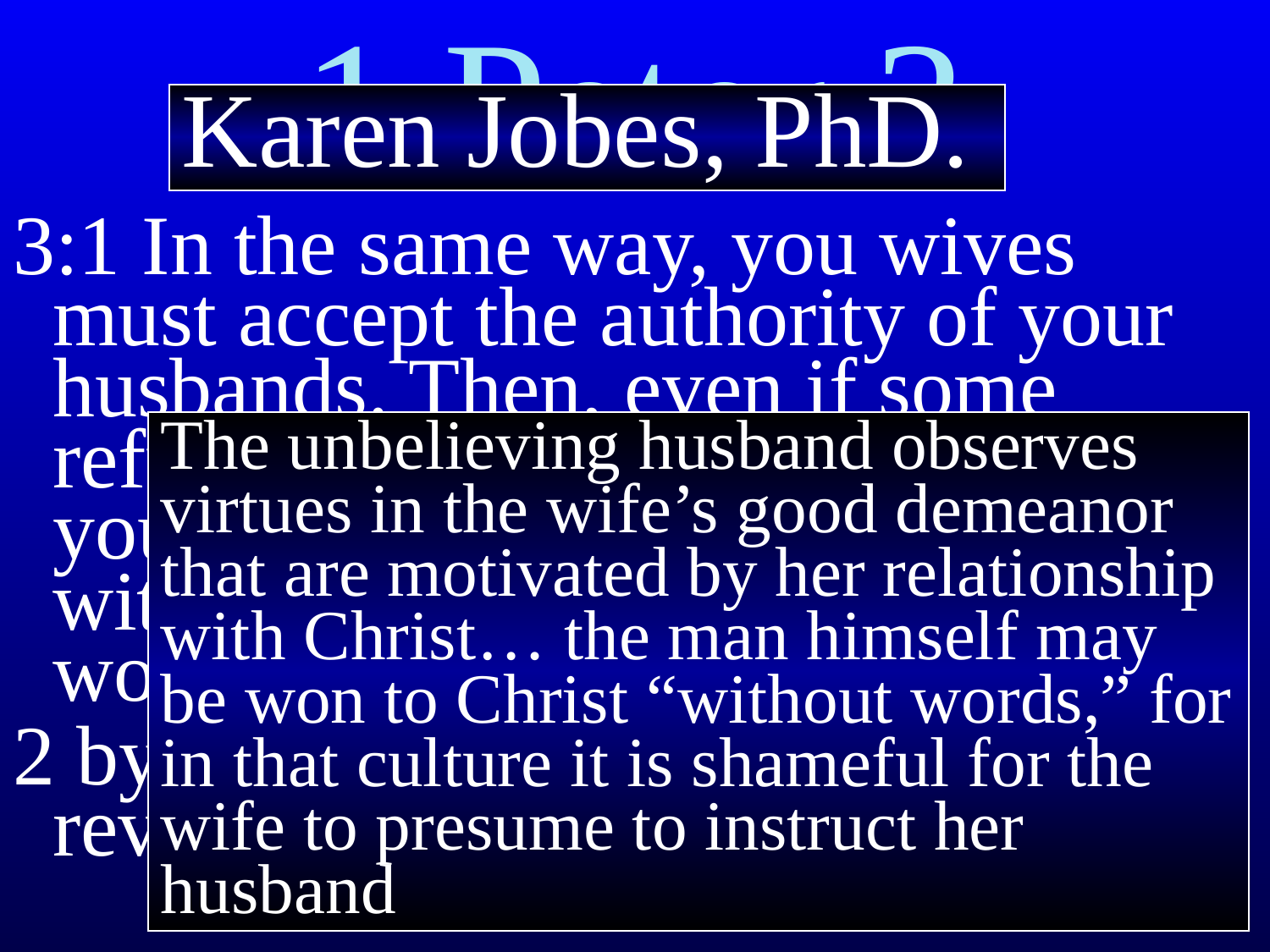

3:1 In the same way, you wives must accept the authority of your husbands. Then, even if some refuse to obey the Good News, your godly lives will speak to them without any words. They will be won over
2 by observing your pure and reverent lives.
1 Peter 3
Karen Jobes, PhD.
The unbelieving husband observes virtues in the wife’s good demeanor that are motivated by her relationship with Christ… the man himself may be won to Christ “without words,” for in that culture it is shameful for the wife to presume to instruct her husband